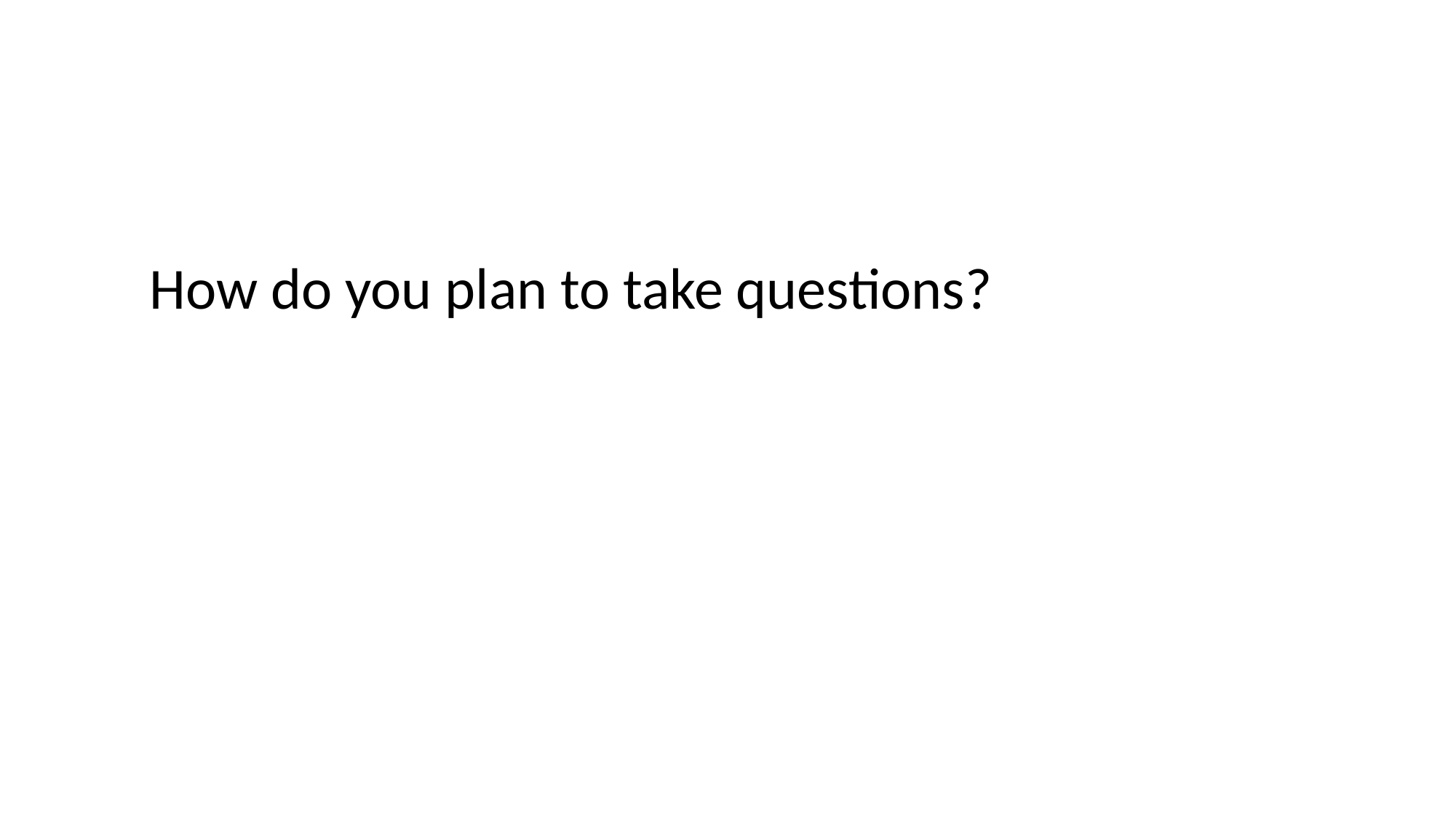

# How do you plan to take questions?